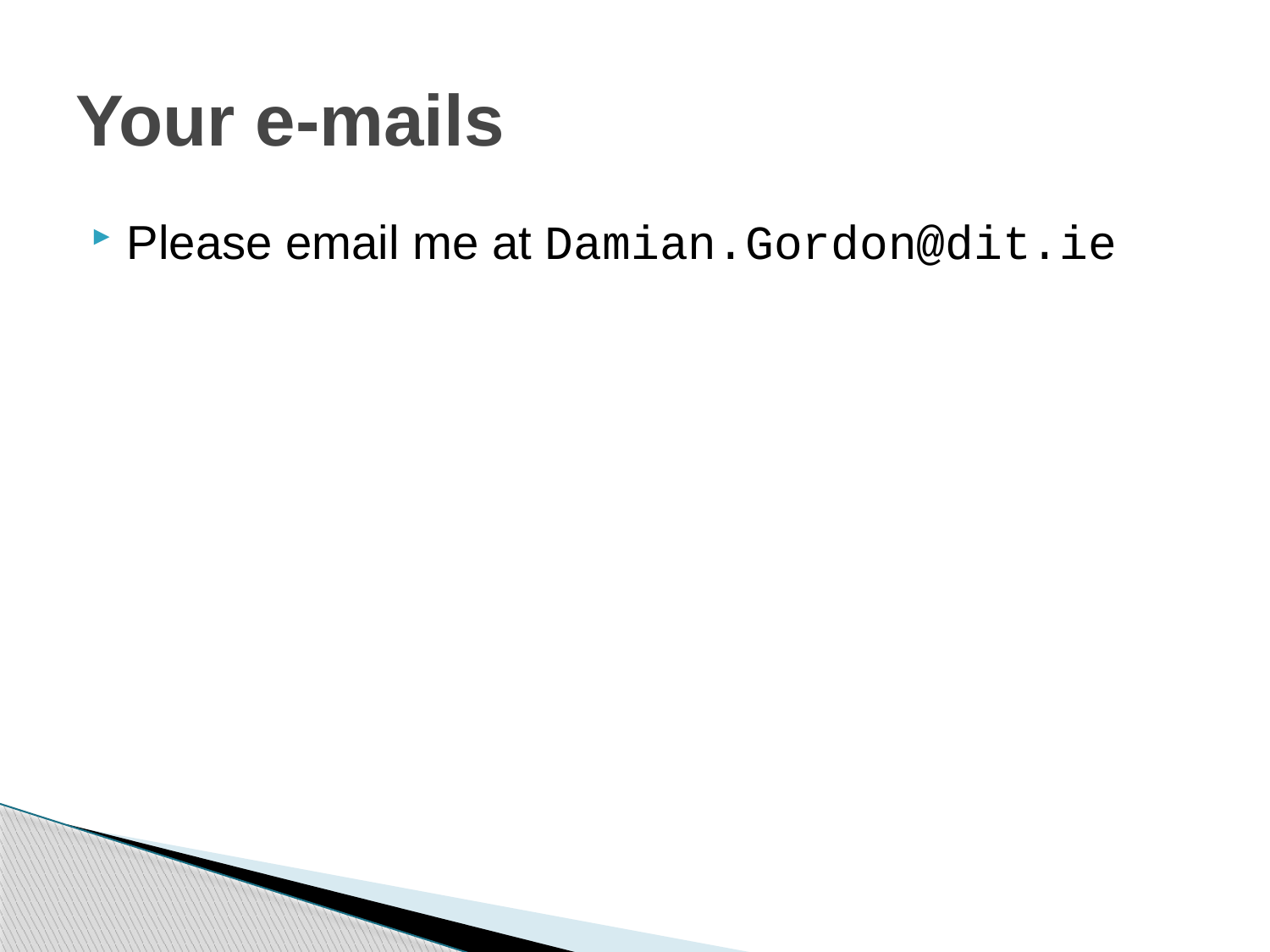

# Your e-mails
Please email me at Damian.Gordon@dit.ie